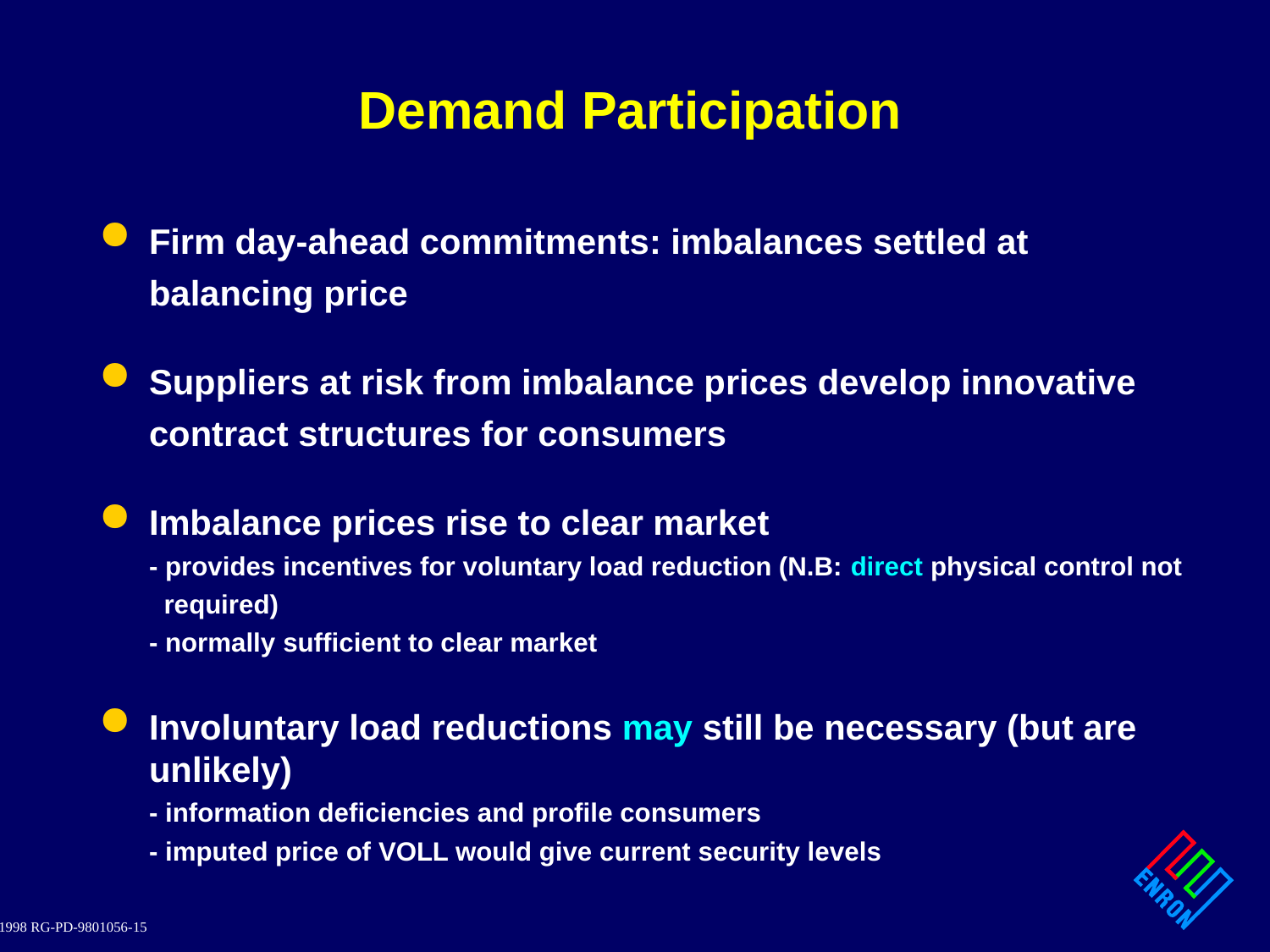

# Demand Participation
Firm day-ahead commitments: imbalances settled at
	balancing price

Suppliers at risk from imbalance prices develop innovative
	contract structures for consumers

Imbalance prices rise to clear market
	- provides incentives for voluntary load reduction (N.B: direct physical control not
	  required)
	- normally sufficient to clear market

Involuntary load reductions may still be necessary (but are unlikely)
	- information deficiencies and profile consumers
	- imputed price of VOLL would give current security levels